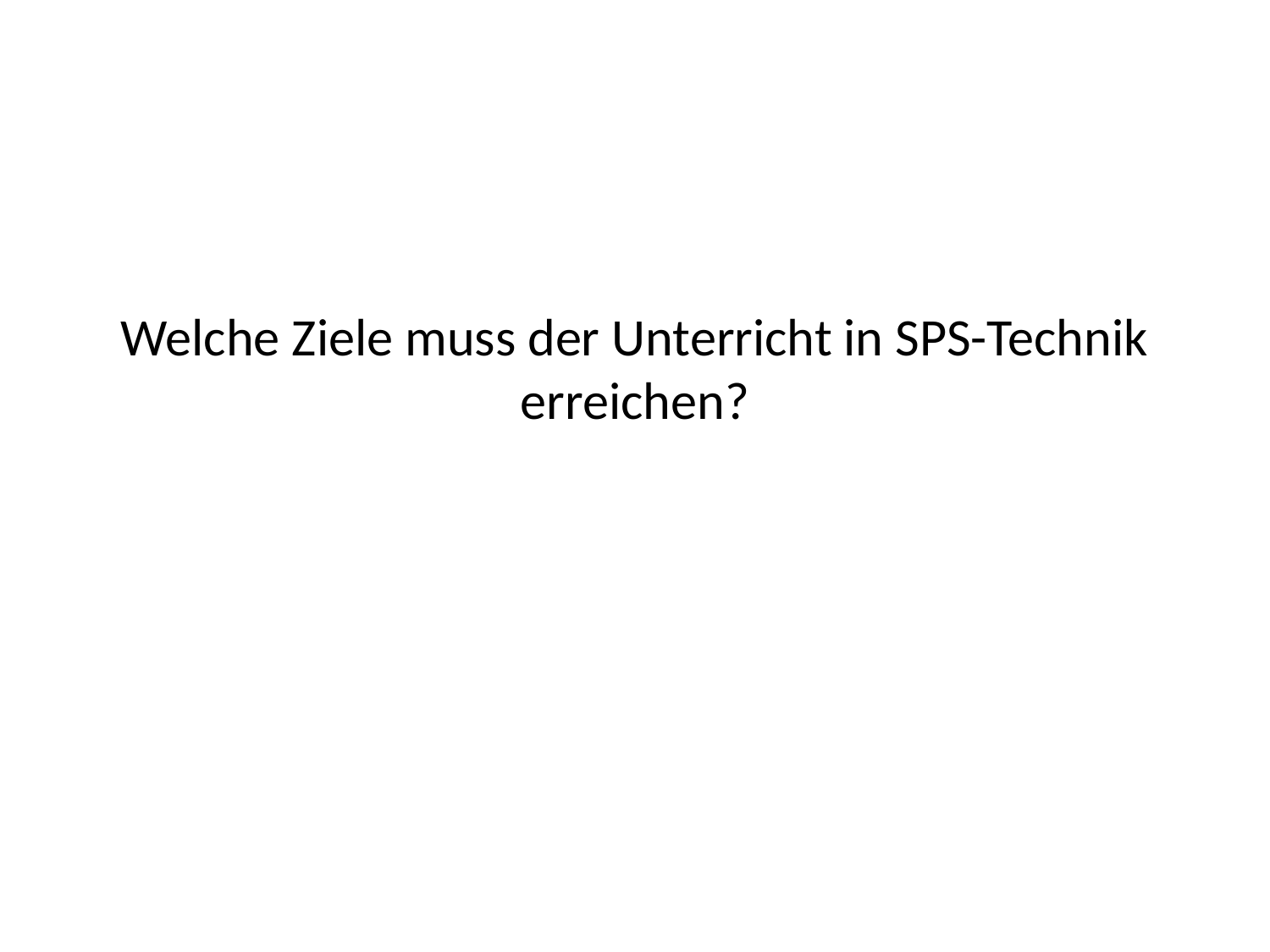

# Welche Ziele muss der Unterricht in SPS-Technik erreichen?